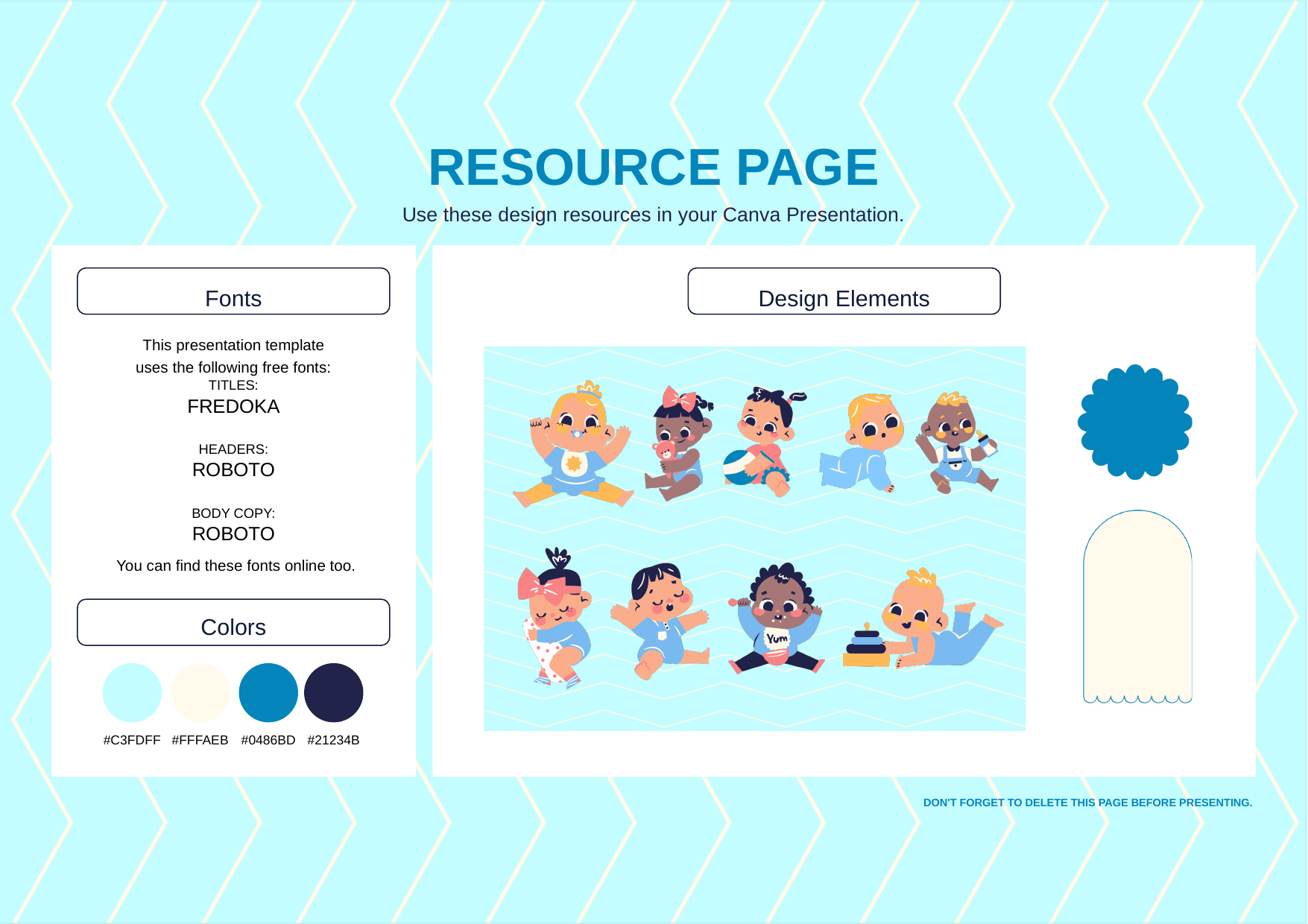

RESOURCE PAGE
Use these design resources in your Canva Presentation.

Fonts
Design Elements
This presentation template
uses the following free fonts:

TITLES:
FREDOKA

HEADERS:
ROBOTO

BODY COPY:
ROBOTO

You can find these fonts online too.

Colors

#C3FDFF
#FFFAEB
#0486BD
#21234B
DON'T FORGET TO DELETE THIS PAGE BEFORE PRESENTING.